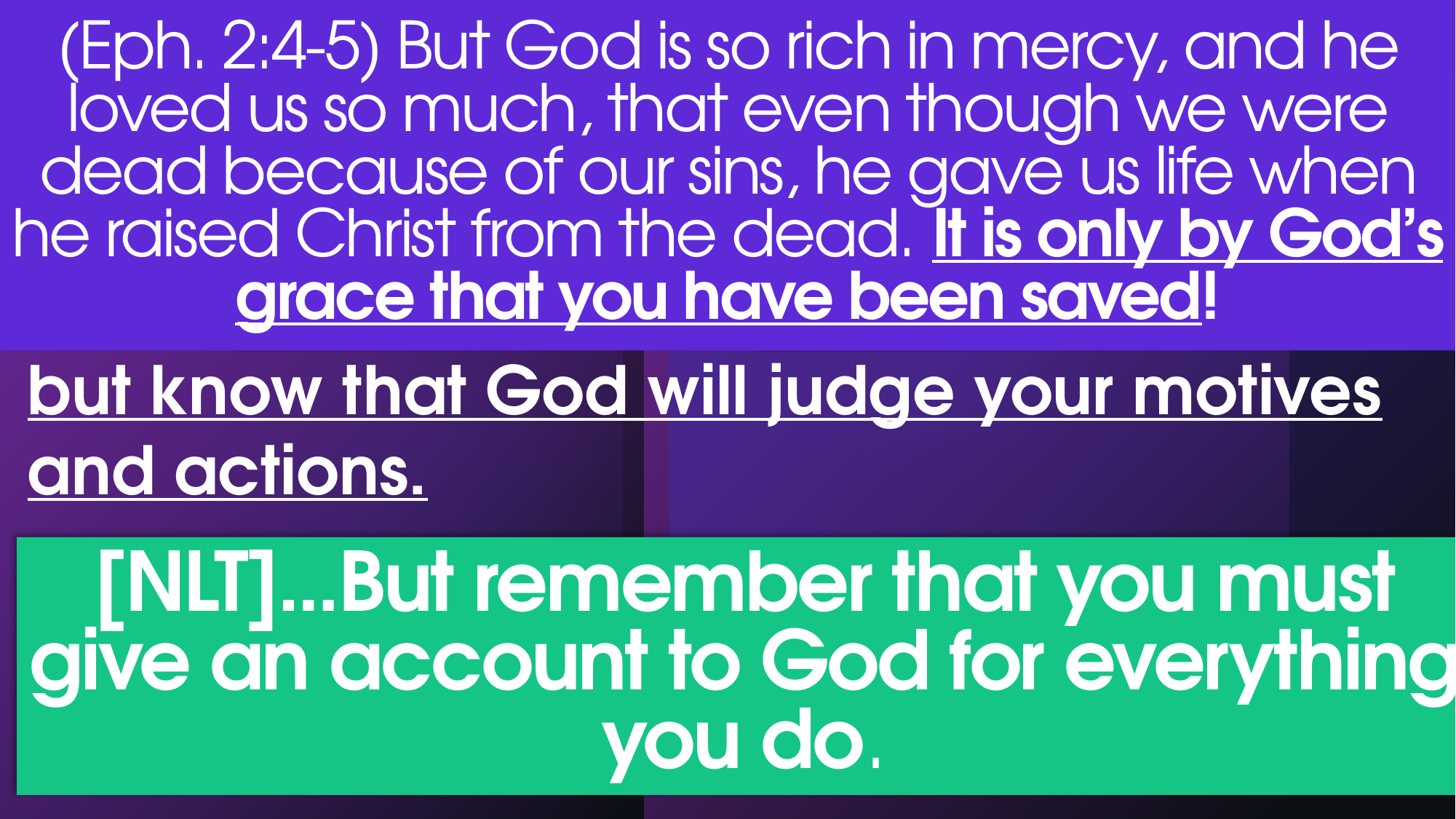

(Eph. 2:4-5) But God is so rich in mercy, and he loved us so much, that even though we were dead because of our sins, he gave us life when he raised Christ from the dead. It is only by God’s grace that you have been saved!
11:9. Rejoice, young one, while you are young, and let your heart cheer you in the days of your youth. Follow the impulses of your heart and the desires of your eyes,
but know that God will judge your motives and actions.
[NLT]…But remember that you must give an account to God for everything you do.
Ecclesiastes